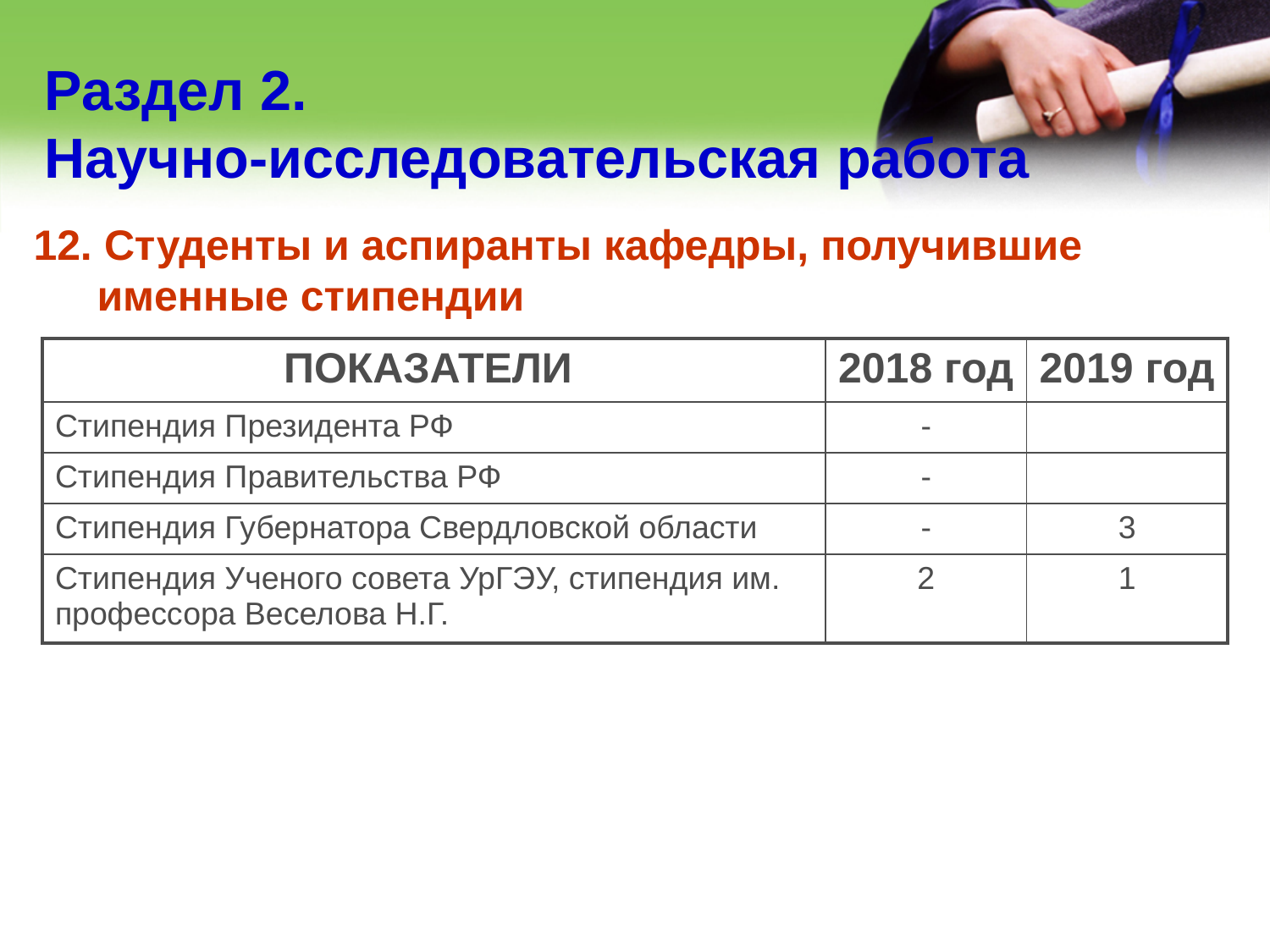

# Раздел 2. Научно-исследовательская работа
12. Студенты и аспиранты кафедры, получившие именные стипендии
| ПОКАЗАТЕЛИ | 2018 год | 2019 год |
| --- | --- | --- |
| Стипендия Президента РФ | - |  |
| Стипендия Правительства РФ | - |  |
| Стипендия Губернатора Свердловской области | - | 3 |
| Стипендия Ученого совета УрГЭУ, стипендия им. профессора Веселова Н.Г. | 2 | 1 |